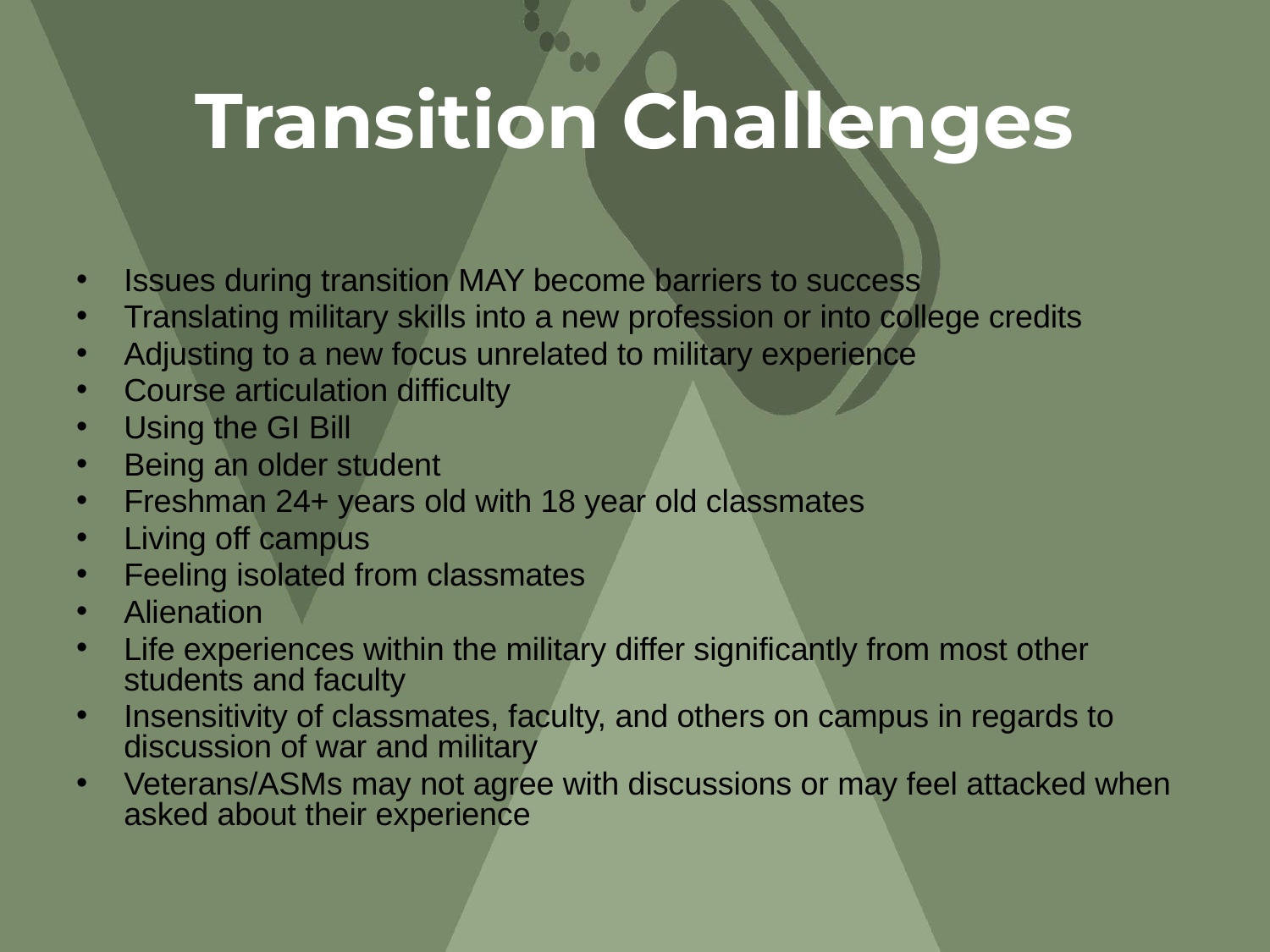

# Transition Challenges

Issues during transition MAY become barriers to success
Translating military skills into a new profession or into college credits
Adjusting to a new focus unrelated to military experience
Course articulation difficulty
Using the GI Bill
Being an older student
Freshman 24+ years old with 18 year old classmates
Living off campus
Feeling isolated from classmates
Alienation
Life experiences within the military differ significantly from most other students and faculty
Insensitivity of classmates, faculty, and others on campus in regards to discussion of war and military
Veterans/ASMs may not agree with discussions or may feel attacked when asked about their experience